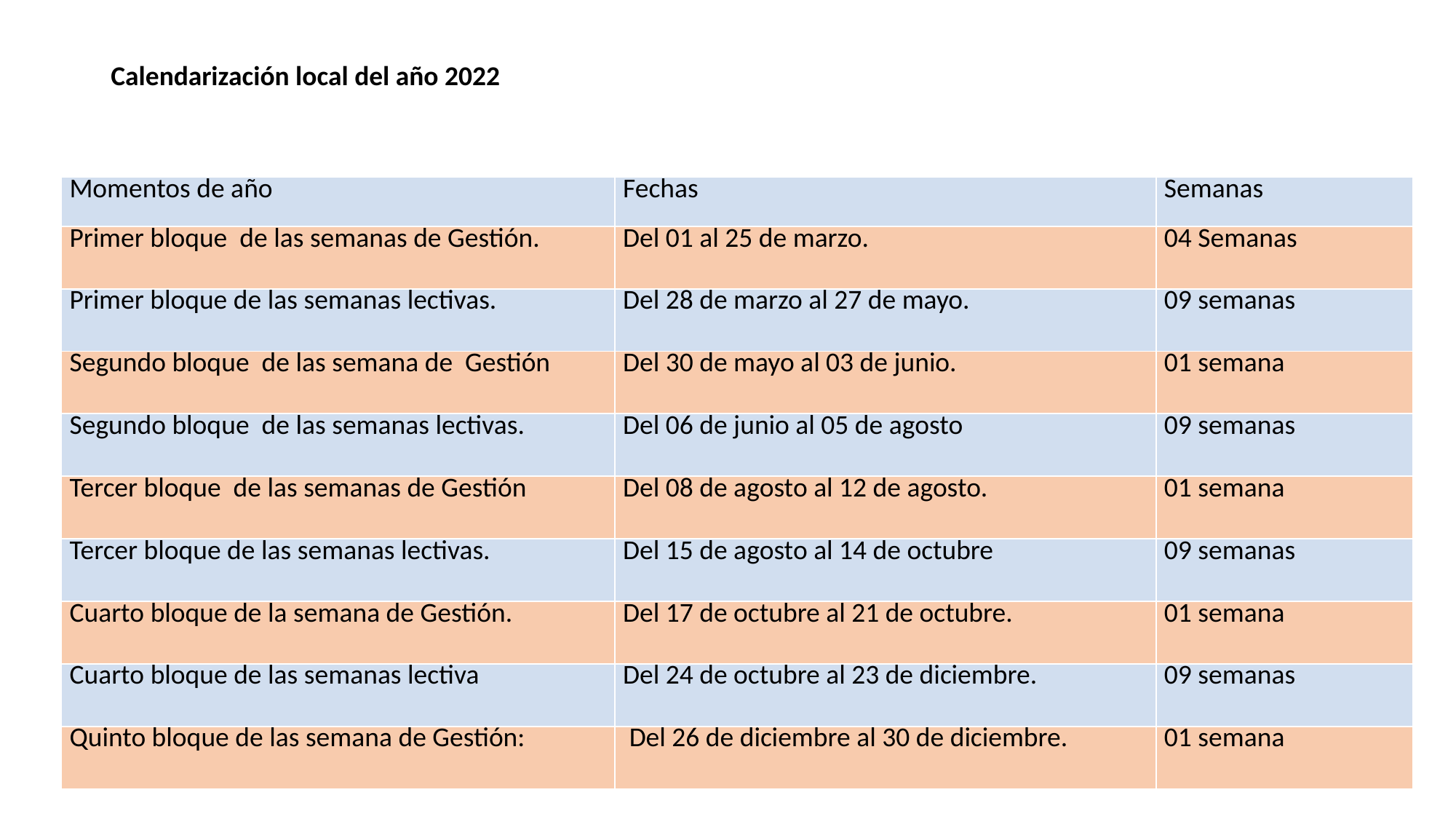

# Calendarización local del año 2022
| Momentos de año | Fechas | Semanas |
| --- | --- | --- |
| Primer bloque de las semanas de Gestión. | Del 01 al 25 de marzo. | 04 Semanas |
| Primer bloque de las semanas lectivas. | Del 28 de marzo al 27 de mayo. | 09 semanas |
| Segundo bloque de las semana de Gestión | Del 30 de mayo al 03 de junio. | 01 semana |
| Segundo bloque de las semanas lectivas. | Del 06 de junio al 05 de agosto | 09 semanas |
| Tercer bloque de las semanas de Gestión | Del 08 de agosto al 12 de agosto. | 01 semana |
| Tercer bloque de las semanas lectivas. | Del 15 de agosto al 14 de octubre | 09 semanas |
| Cuarto bloque de la semana de Gestión. | Del 17 de octubre al 21 de octubre. | 01 semana |
| Cuarto bloque de las semanas lectiva | Del 24 de octubre al 23 de diciembre. | 09 semanas |
| Quinto bloque de las semana de Gestión: | Del 26 de diciembre al 30 de diciembre. | 01 semana |